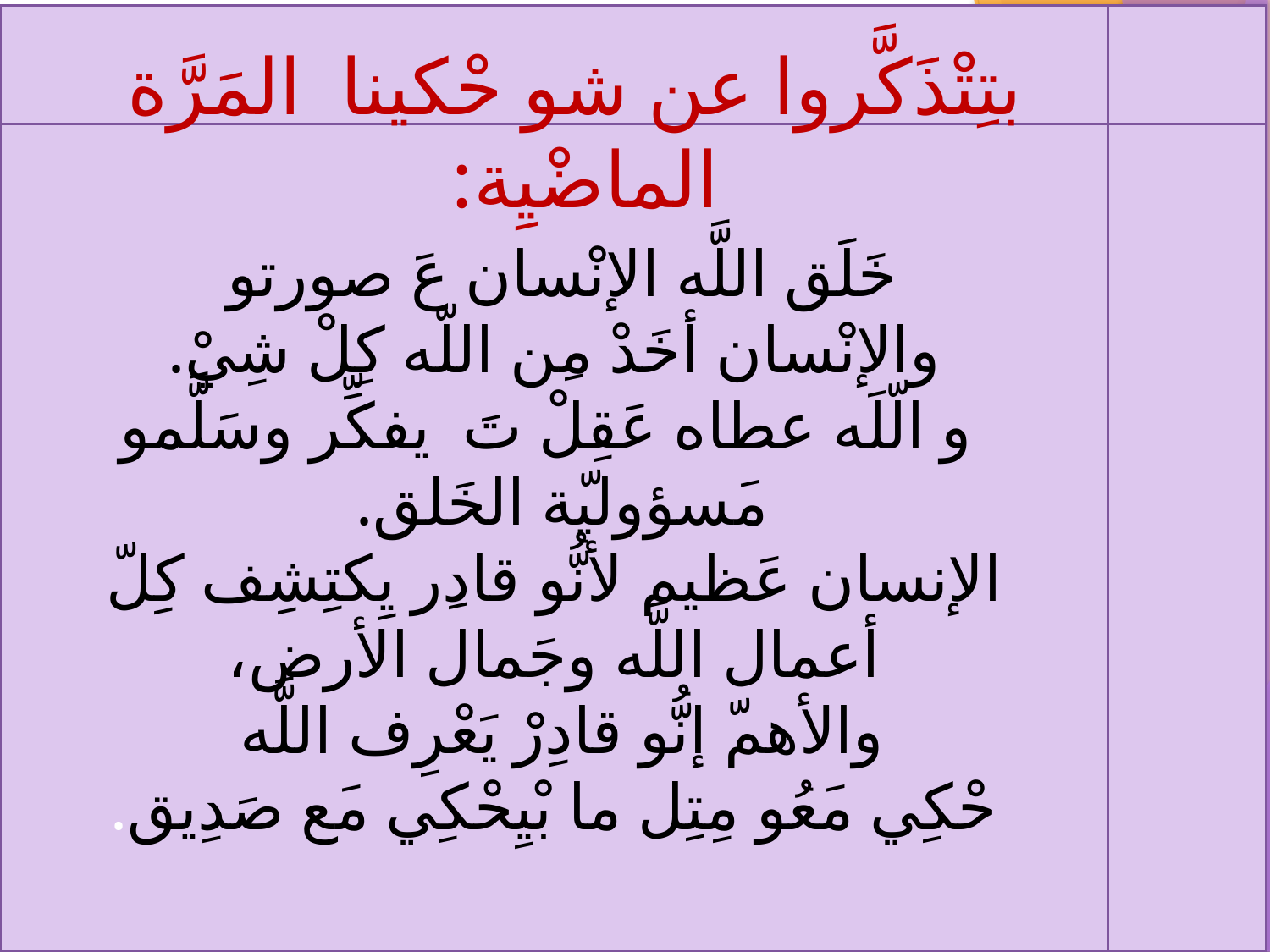

خَلَق اللَّه الإنْسان عَ صورتو
والإنْسان أخَدْ مِن اللّه كِلْ شِيْ.
 و الّلَه عطاه عَقِلْ تَ  يفكِّر وسَلَّمو مَسؤوليّة الخَلق.
الإنسان عَظيم لأنُّو قادِر يِكتِشِف كِلّ
 أعمال اللَّه وجَمال الأرض،
والأهمّ إنُّو قادِرْ يَعْرِف اللَّه
حْكِي مَعُو مِتِل ما بْيِحْكِي مَع صَدِيق.
بتِتْذَكَّروا عن شو حْكينا  المَرَّة الماضْيِة:
#